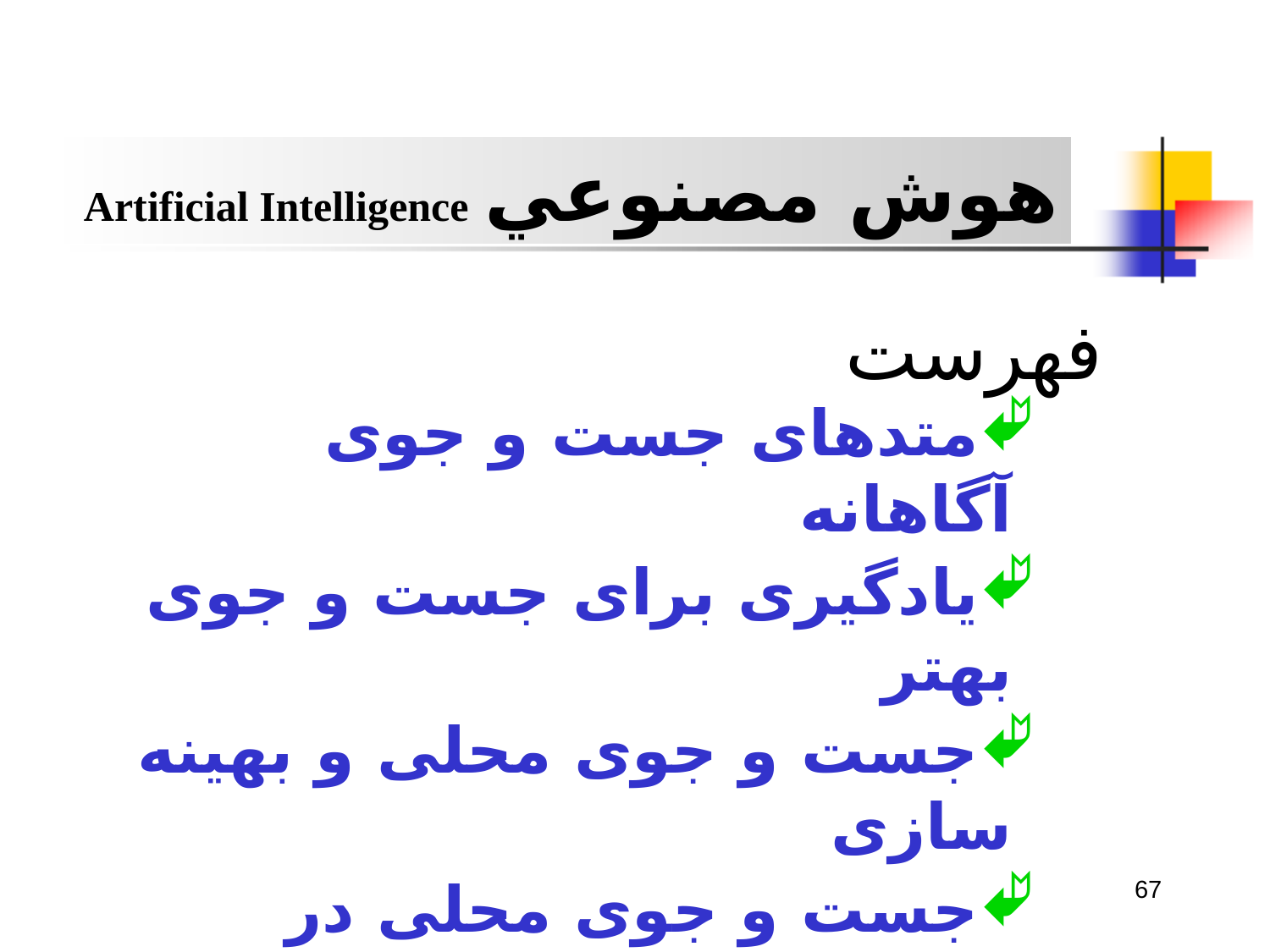

هوش مصنوعي 	Artificial Intelligence
فهرست
متدهای جست و جوی آگاهانه
يادگيری برای جست و جوی بهتر
جست و جوی محلی و بهينه سازی
جست و جوی محلی در فضاهای پيوسته
عاملهای جست و جوی Online

67